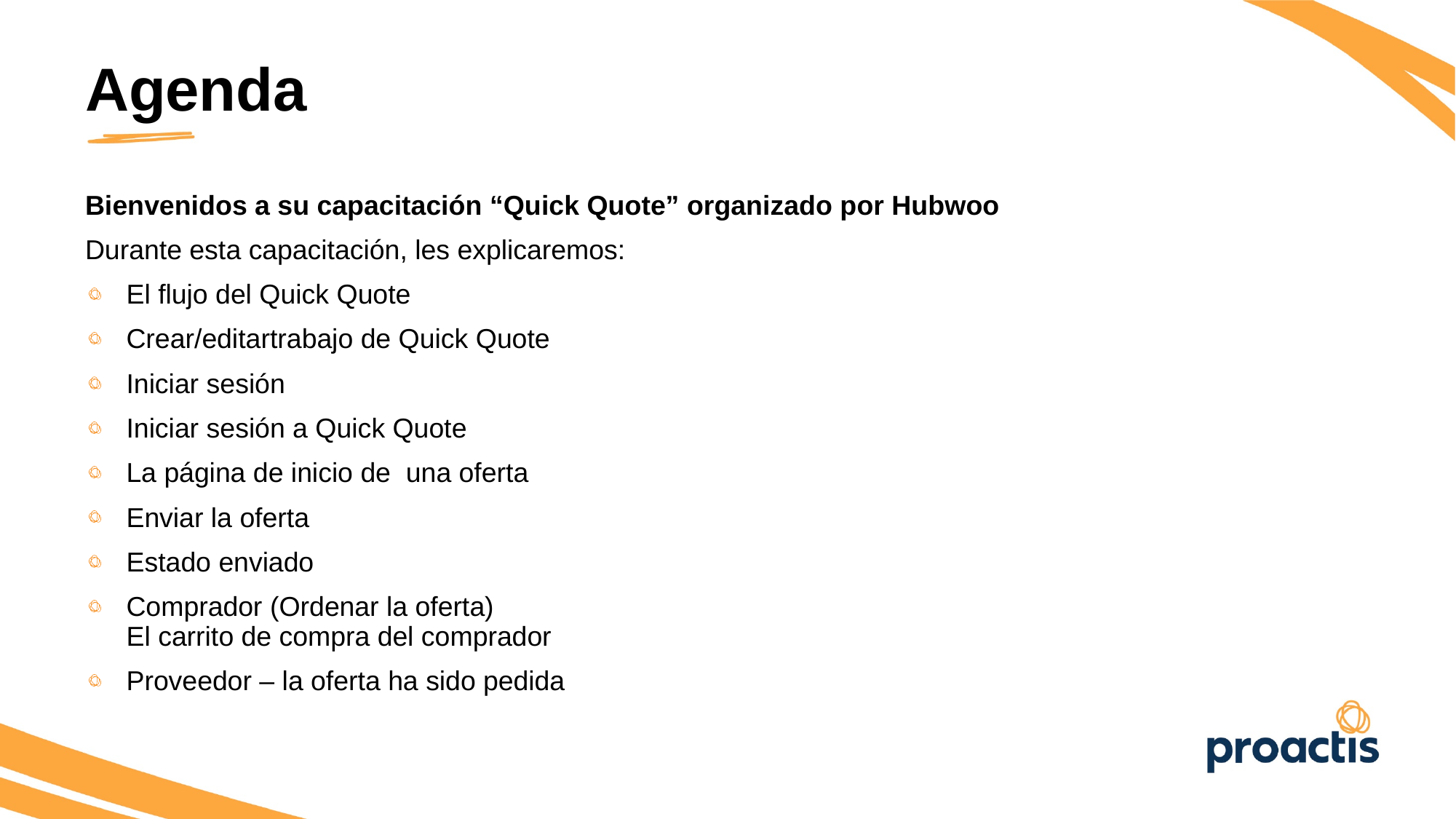

Agenda
Bienvenidos a su capacitación “Quick Quote” organizado por Hubwoo
Durante esta capacitación, les explicaremos:
El flujo del Quick Quote
Crear/editartrabajo de Quick Quote
Iniciar sesión
Iniciar sesión a Quick Quote
La página de inicio de  una oferta
Enviar la oferta
Estado enviado
Comprador (Ordenar la oferta)
El carrito de compra del comprador
Proveedor – la oferta ha sido pedida